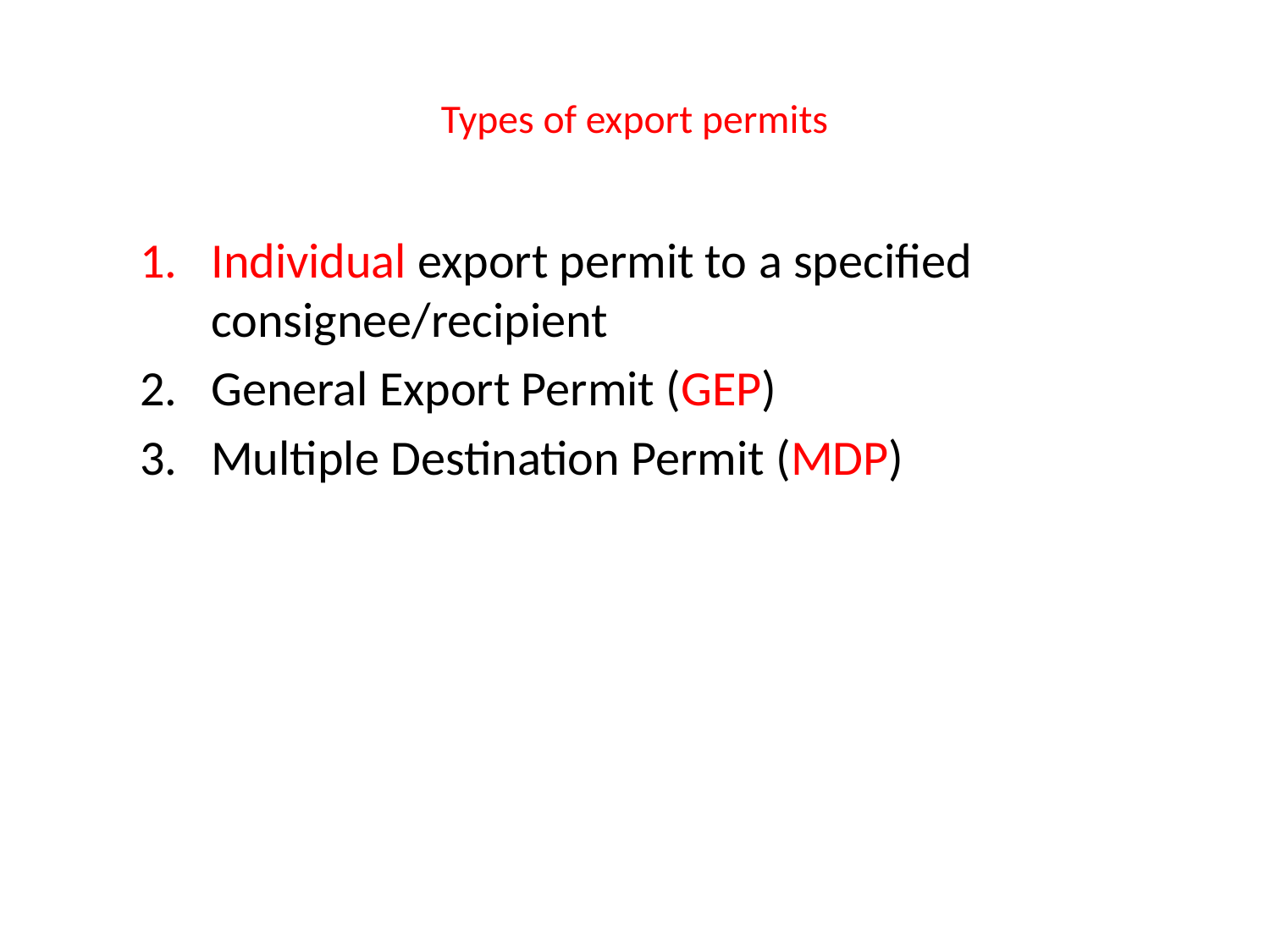

# Types of export permits
Individual export permit to a specified consignee/recipient
General Export Permit (GEP)
Multiple Destination Permit (MDP)